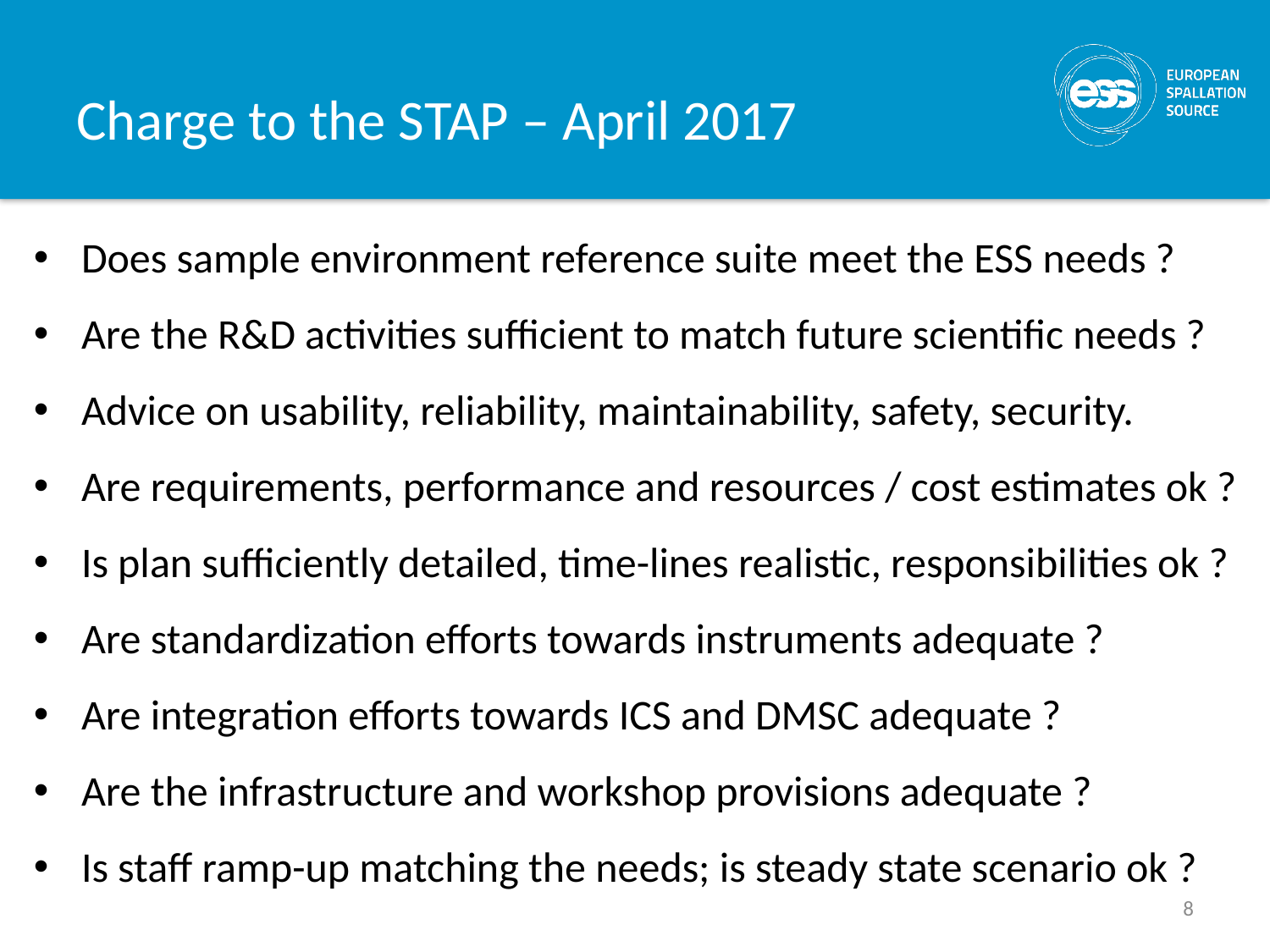

# Charge to the STAP – April 2017
Does sample environment reference suite meet the ESS needs ?
Are the R&D activities sufficient to match future scientific needs ?
Advice on usability, reliability, maintainability, safety, security.
Are requirements, performance and resources / cost estimates ok ?
Is plan sufficiently detailed, time-lines realistic, responsibilities ok ?
Are standardization efforts towards instruments adequate ?
Are integration efforts towards ICS and DMSC adequate ?
Are the infrastructure and workshop provisions adequate ?
Is staff ramp-up matching the needs; is steady state scenario ok ?

8